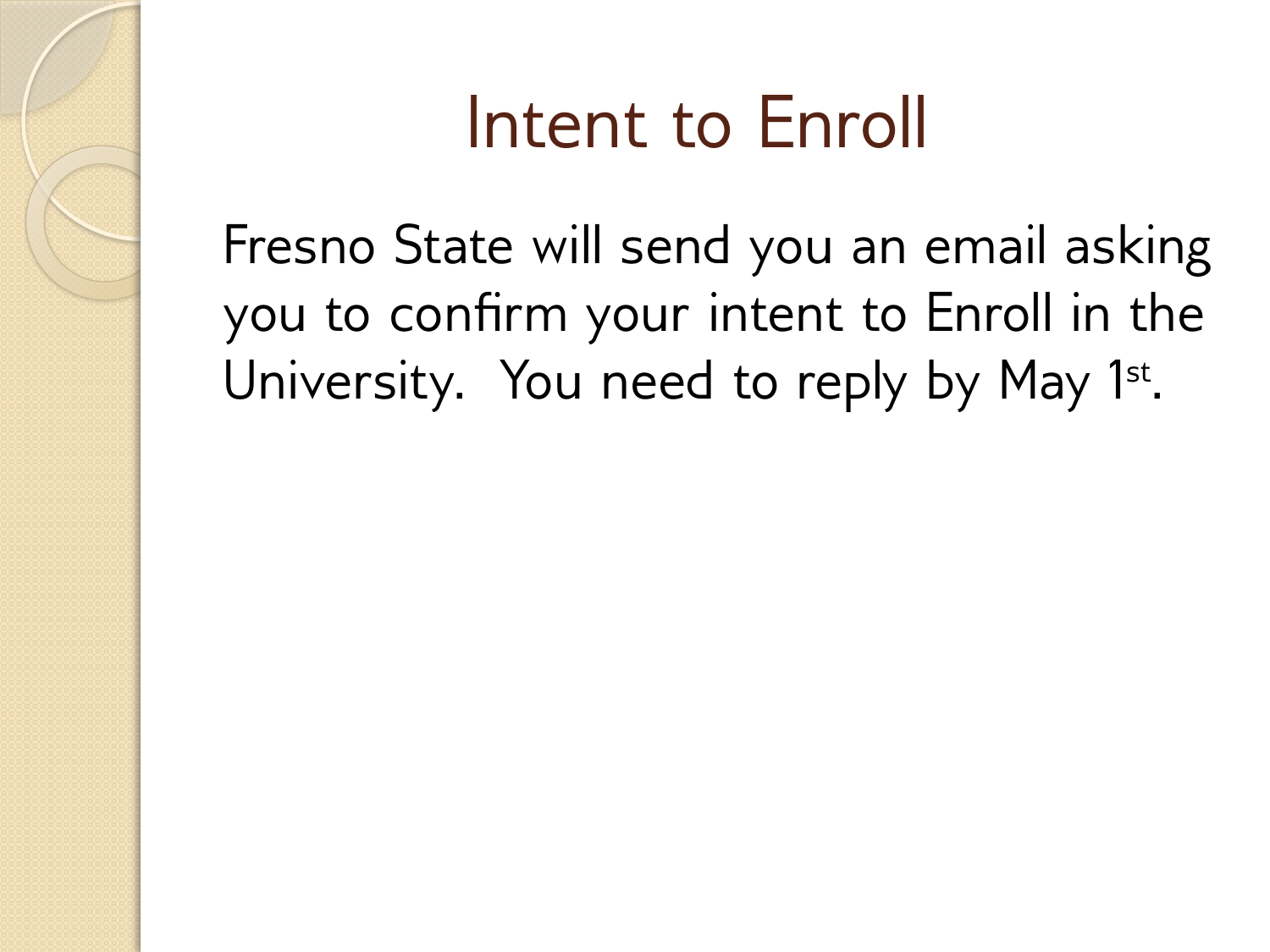

# Intent to Enroll
Fresno State will send you an email asking you to confirm your intent to Enroll in the University.  You need to reply by May 1st.